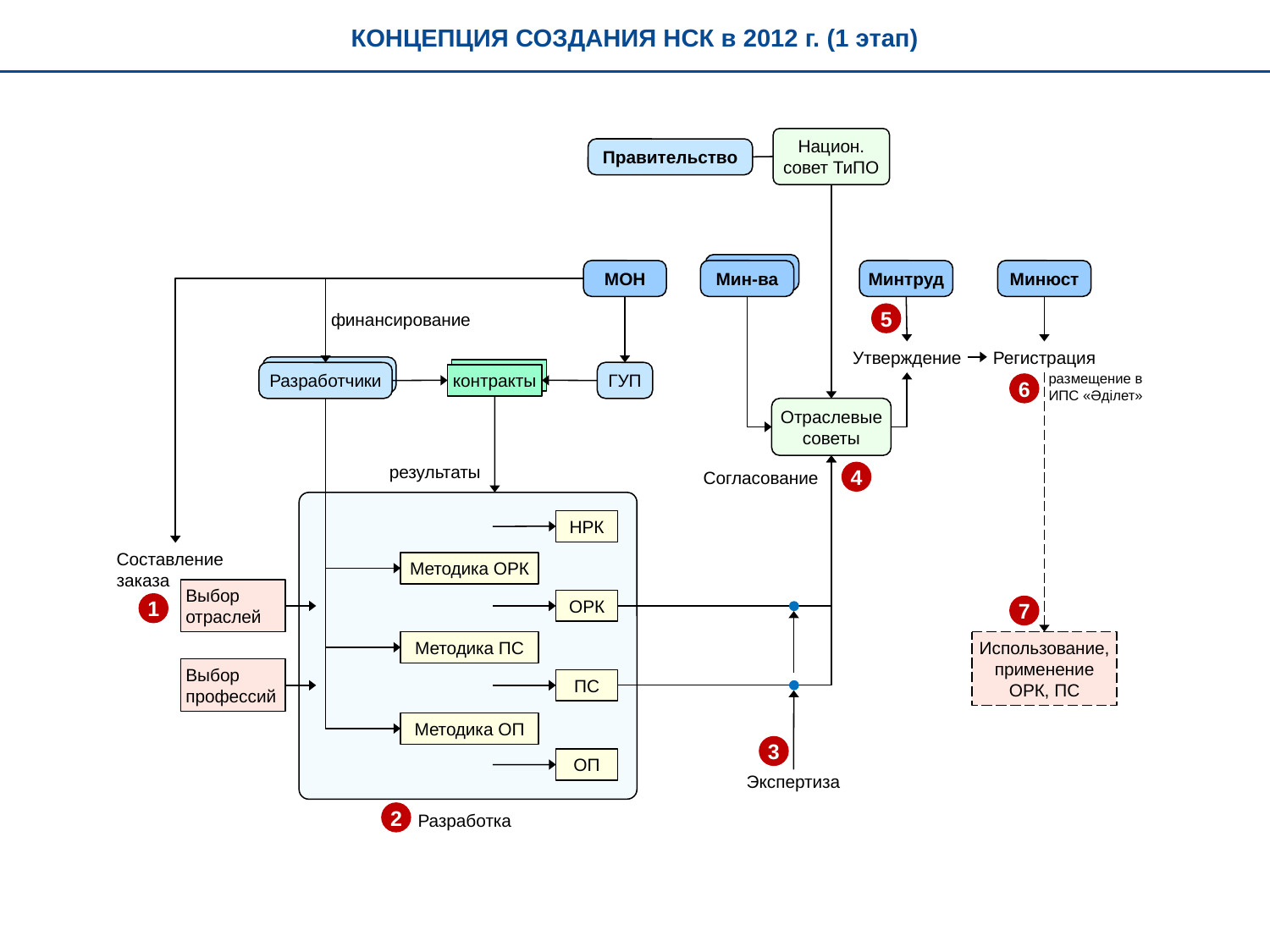

КОНЦЕПЦИЯ СОЗДАНИЯ НСК в 2012 г. (1 этап)
Национ.
совет ТиПО
Правительство
Мин-ва
МОН
Минтруд
Минюст
Мин-ва
5

финансирование
Регистрация
Утверждение
Разработчики
контракты
Разработчики
ГУП
контракты
размещение в
ИПС «Әділет»
6

Отраслевые
советы
результаты
4

Согласование

НРК
Составление
заказа
Методика ОРК
Выбор отраслей
1

ОРК
7

Методика ПС
Использование,
применение
ОРК, ПС
Выбор
профессий
ПС

Методика ОП
3

ОП
Экспертиза
2

Разработка